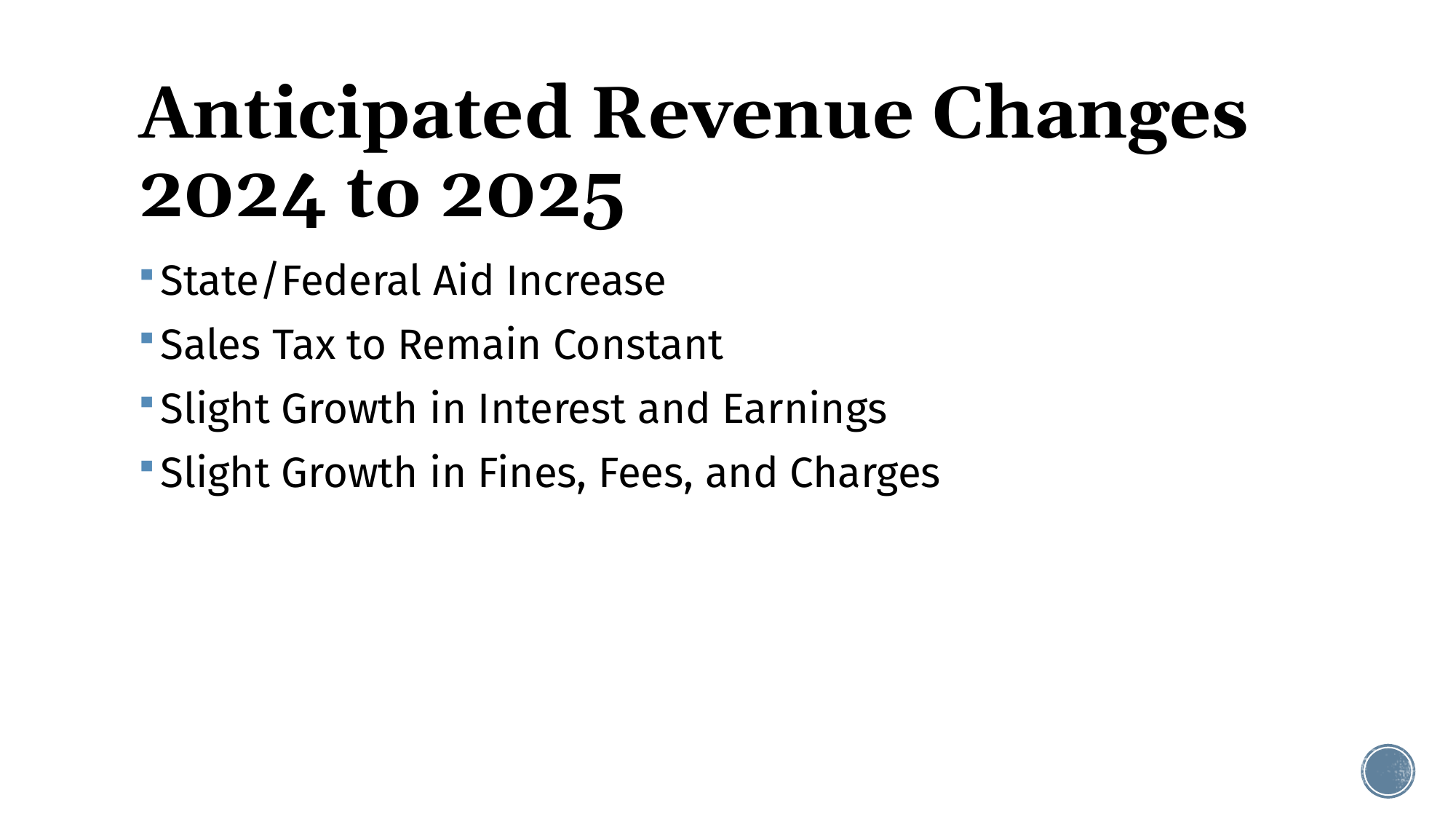

# Anticipated Revenue Changes 2024 to 2025
State/Federal Aid Increase
Sales Tax to Remain Constant
Slight Growth in Interest and Earnings
Slight Growth in Fines, Fees, and Charges